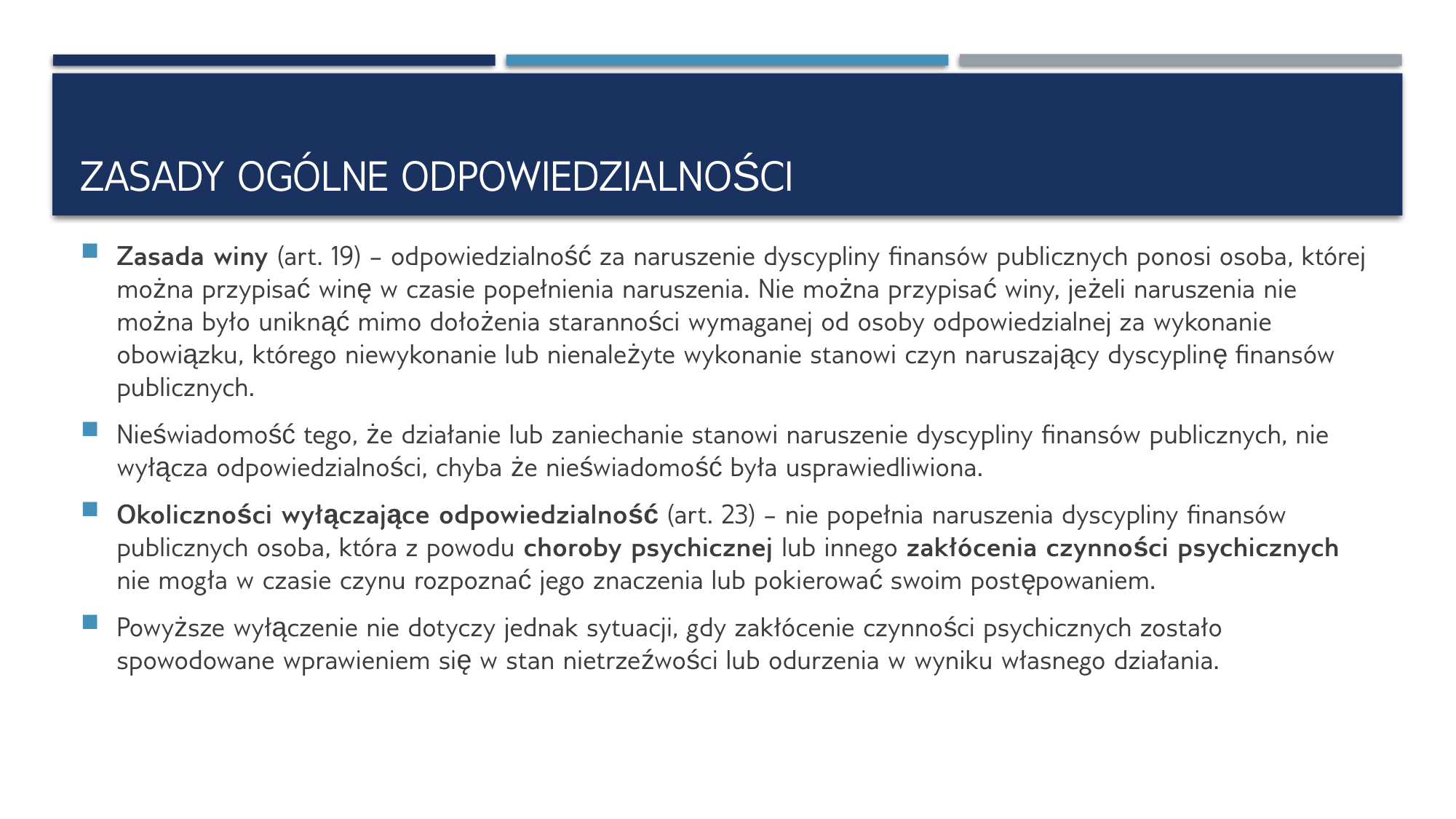

# Zasady ogólne odpowiedzialności
Zasada winy (art. 19) – odpowiedzialność za naruszenie dyscypliny finansów publicznych ponosi osoba, której można przypisać winę w czasie popełnienia naruszenia. Nie można przypisać winy, jeżeli naruszenia nie można było uniknąć mimo dołożenia staranności wymaganej od osoby odpowiedzialnej za wykonanie obowiązku, którego niewykonanie lub nienależyte wykonanie stanowi czyn naruszający dyscyplinę finansów publicznych.
Nieświadomość tego, że działanie lub zaniechanie stanowi naruszenie dyscypliny finansów publicznych, nie wyłącza odpowiedzialności, chyba że nieświadomość była usprawiedliwiona.
Okoliczności wyłączające odpowiedzialność (art. 23) – nie popełnia naruszenia dyscypliny finansów publicznych osoba, która z powodu choroby psychicznej lub innego zakłócenia czynności psychicznych nie mogła w czasie czynu rozpoznać jego znaczenia lub pokierować swoim postępowaniem.
Powyższe wyłączenie nie dotyczy jednak sytuacji, gdy zakłócenie czynności psychicznych zostało spowodowane wprawieniem się w stan nietrzeźwości lub odurzenia w wyniku własnego działania.